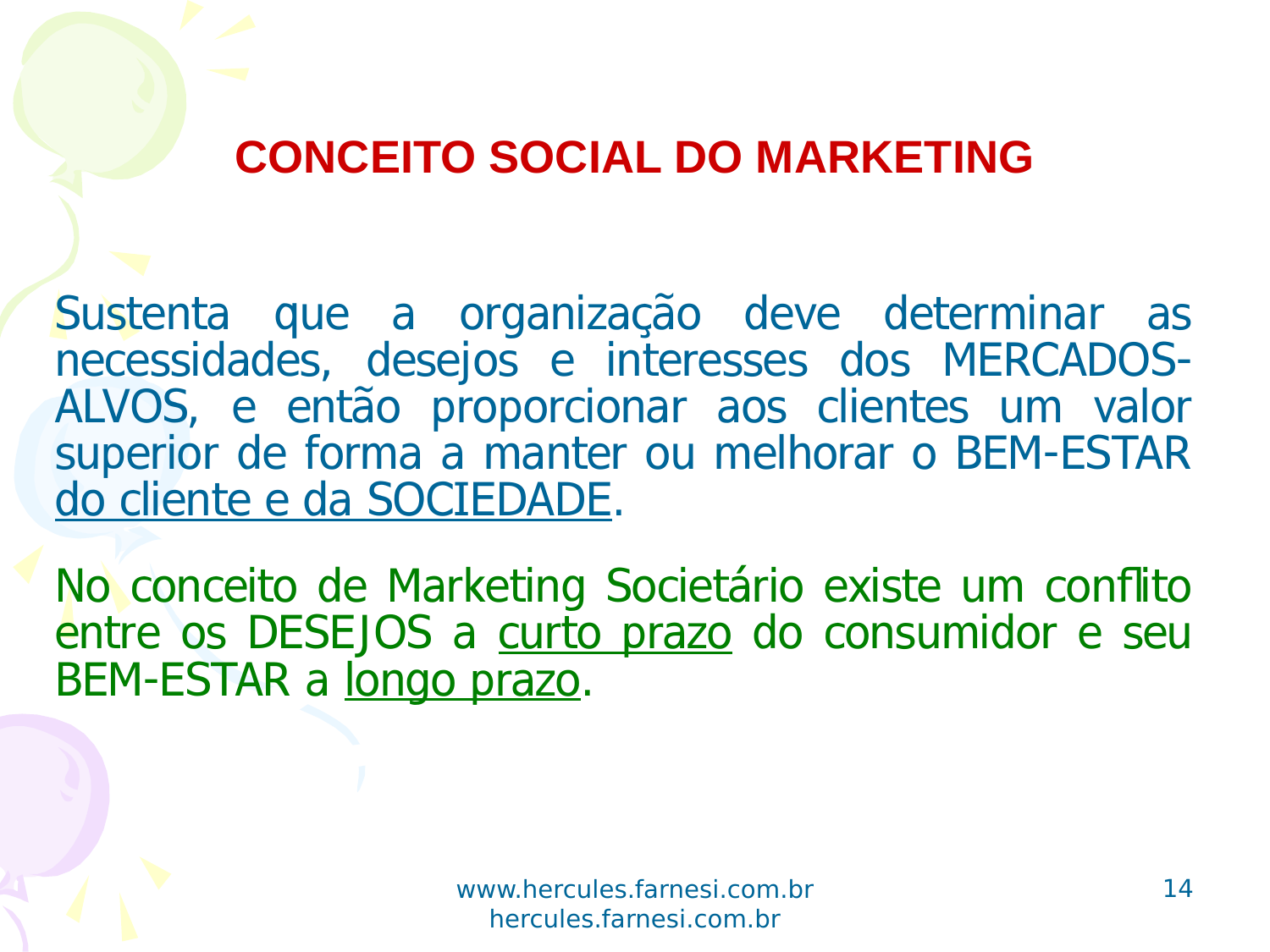

CONCEITO SOCIAL DO MARKETING
Sustenta que a organização deve determinar as necessidades, desejos e interesses dos MERCADOS-ALVOS, e então proporcionar aos clientes um valor superior de forma a manter ou melhorar o BEM-ESTAR do cliente e da SOCIEDADE.

No conceito de Marketing Societário existe um conflito entre os DESEJOS a curto prazo do consumidor e seu BEM-ESTAR a longo prazo.
14
www.hercules.farnesi.com.br hercules.farnesi.com.br